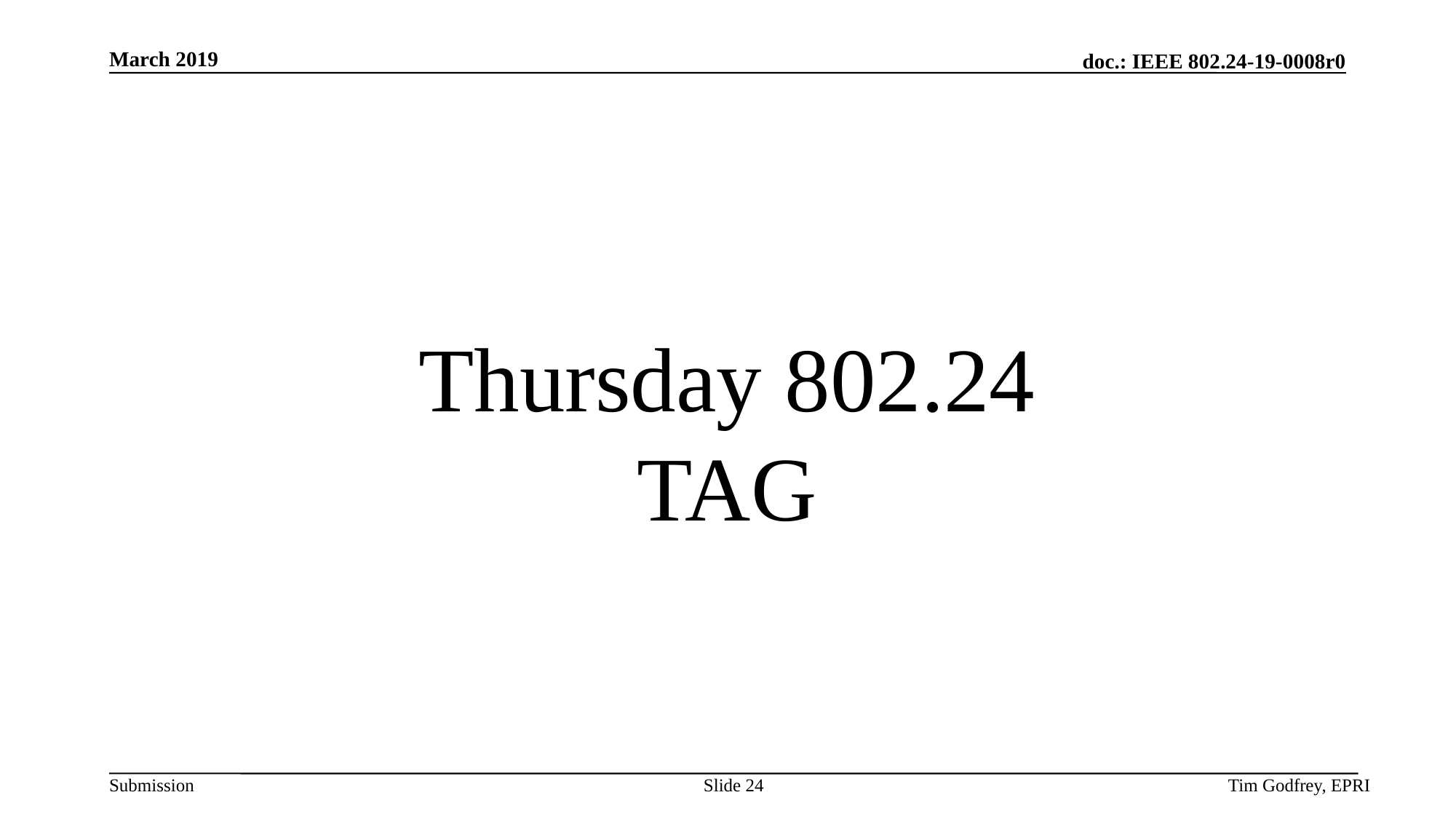

# Thursday 802.24 TAG
Slide 24
Tim Godfrey, EPRI